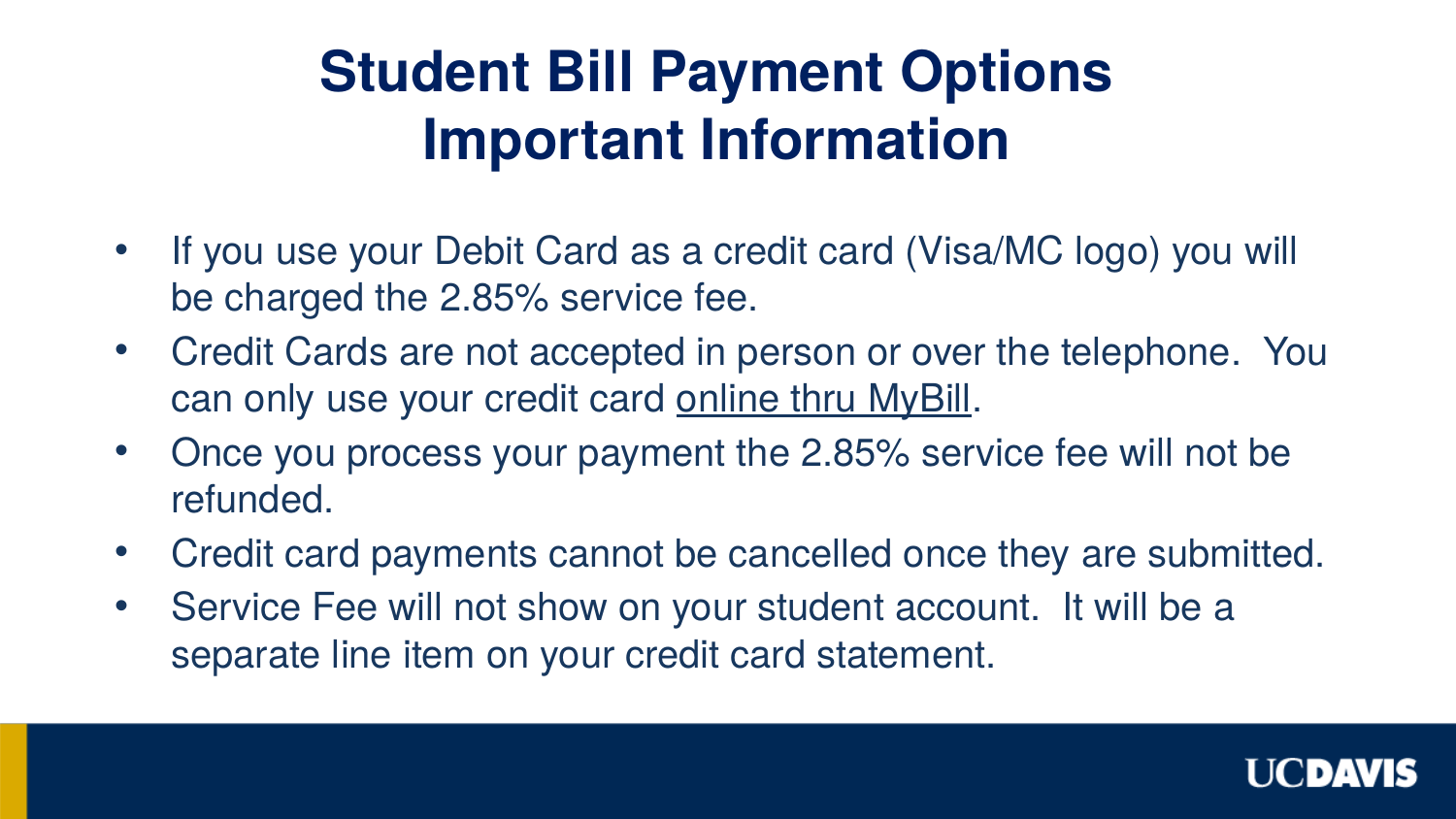

# Student Bill Payment Options Important Information
If you use your Debit Card as a credit card (Visa/MC logo) you will be charged the 2.85% service fee.
Credit Cards are not accepted in person or over the telephone.  You can only use your credit card online thru MyBill.
Once you process your payment the 2.85% service fee will not be refunded.
Credit card payments cannot be cancelled once they are submitted.
Service Fee will not show on your student account.  It will be a separate line item on your credit card statement.